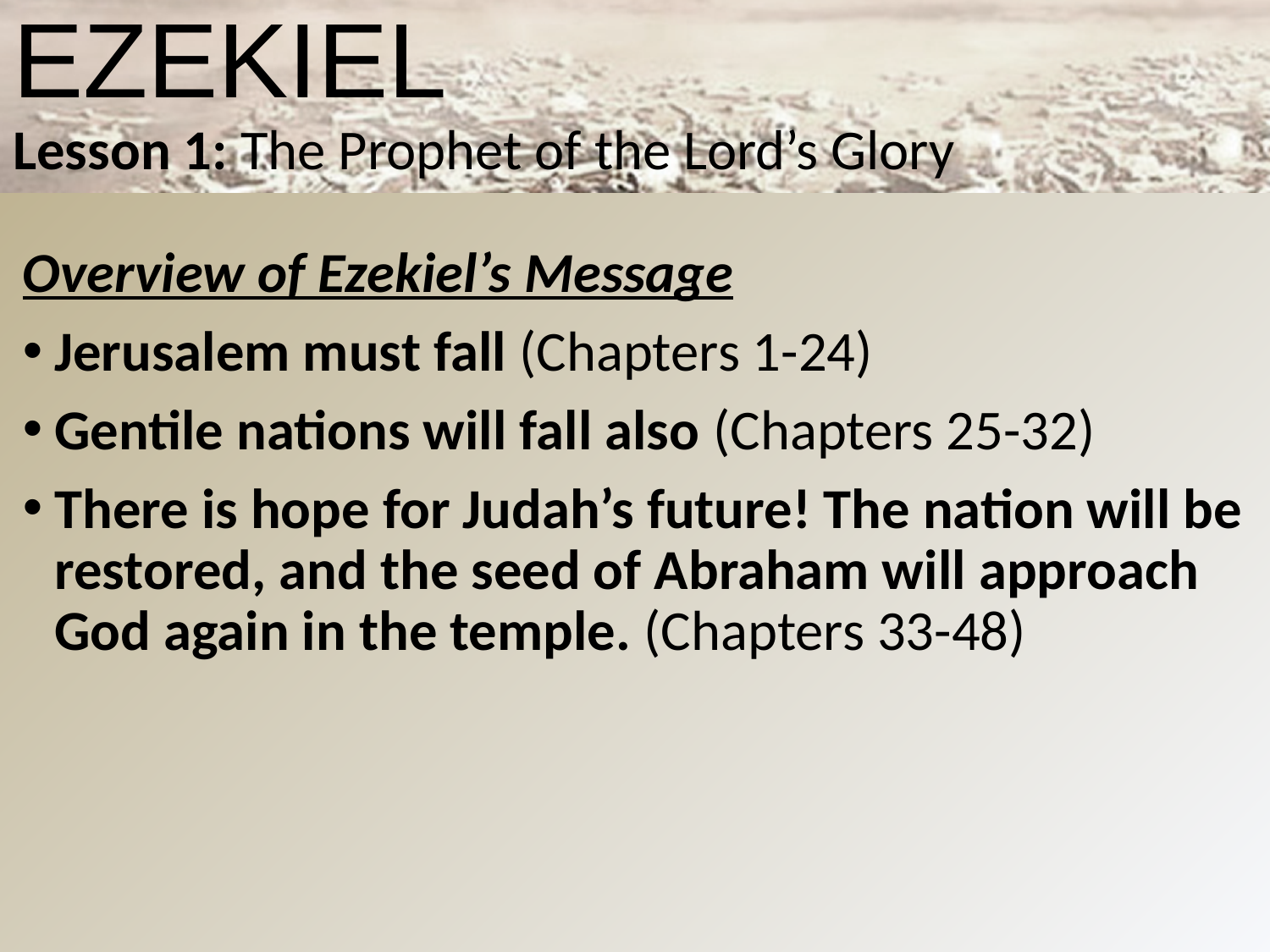

Ezekiel
Lesson 1: The Prophet of the Lord’s Glory
Overview of Ezekiel’s Message
Jerusalem must fall (Chapters 1-24)
Gentile nations will fall also (Chapters 25-32)
There is hope for Judah’s future! The nation will be restored, and the seed of Abraham will approach God again in the temple. (Chapters 33-48)